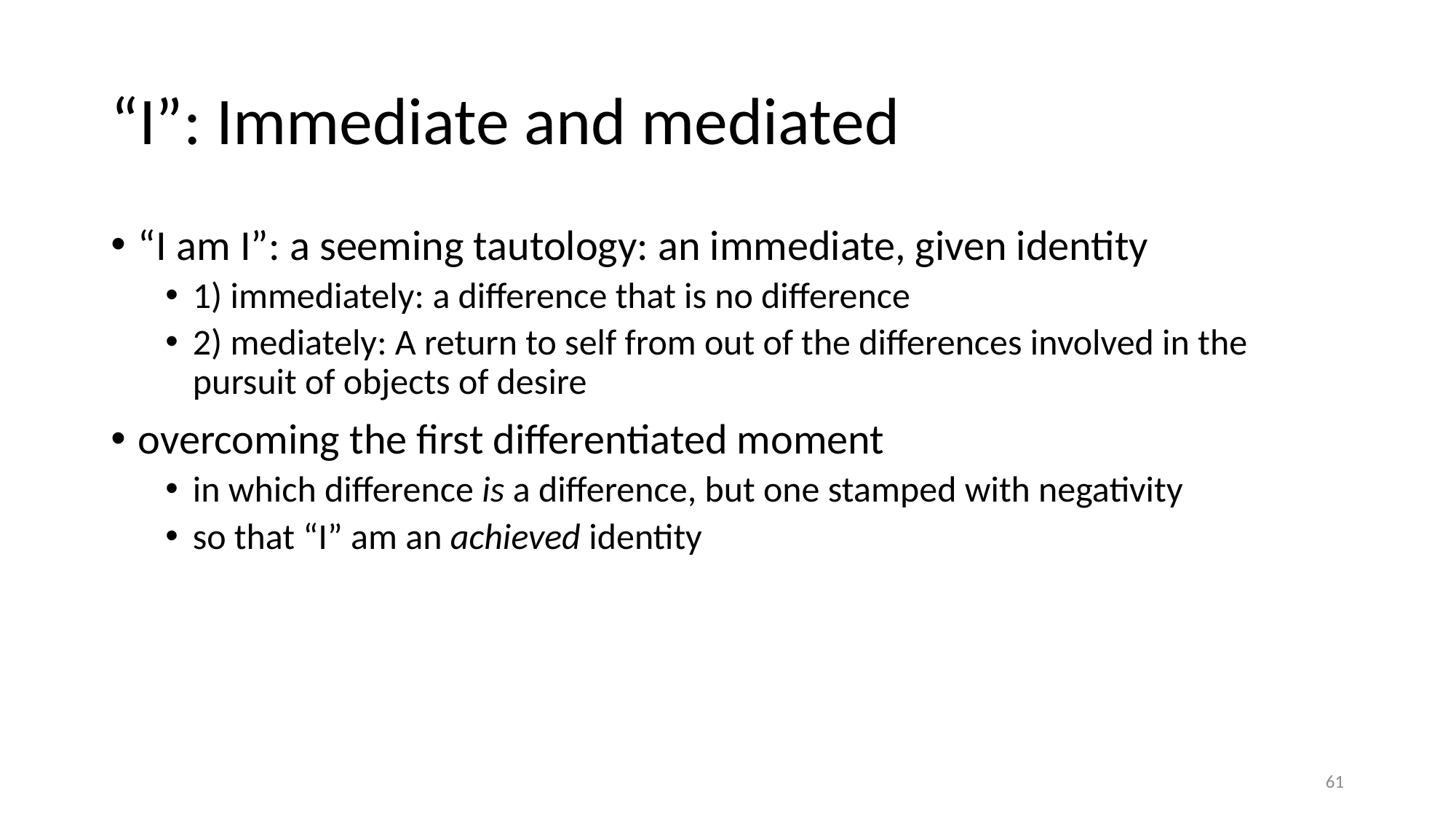

# “I”: Immediate and mediated
“I am I”: a seeming tautology: an immediate, given identity
1) immediately: a difference that is no difference
2) mediately: A return to self from out of the differences involved in the pursuit of objects of desire
overcoming the first differentiated moment
in which difference is a difference, but one stamped with negativity
so that “I” am an achieved identity
61